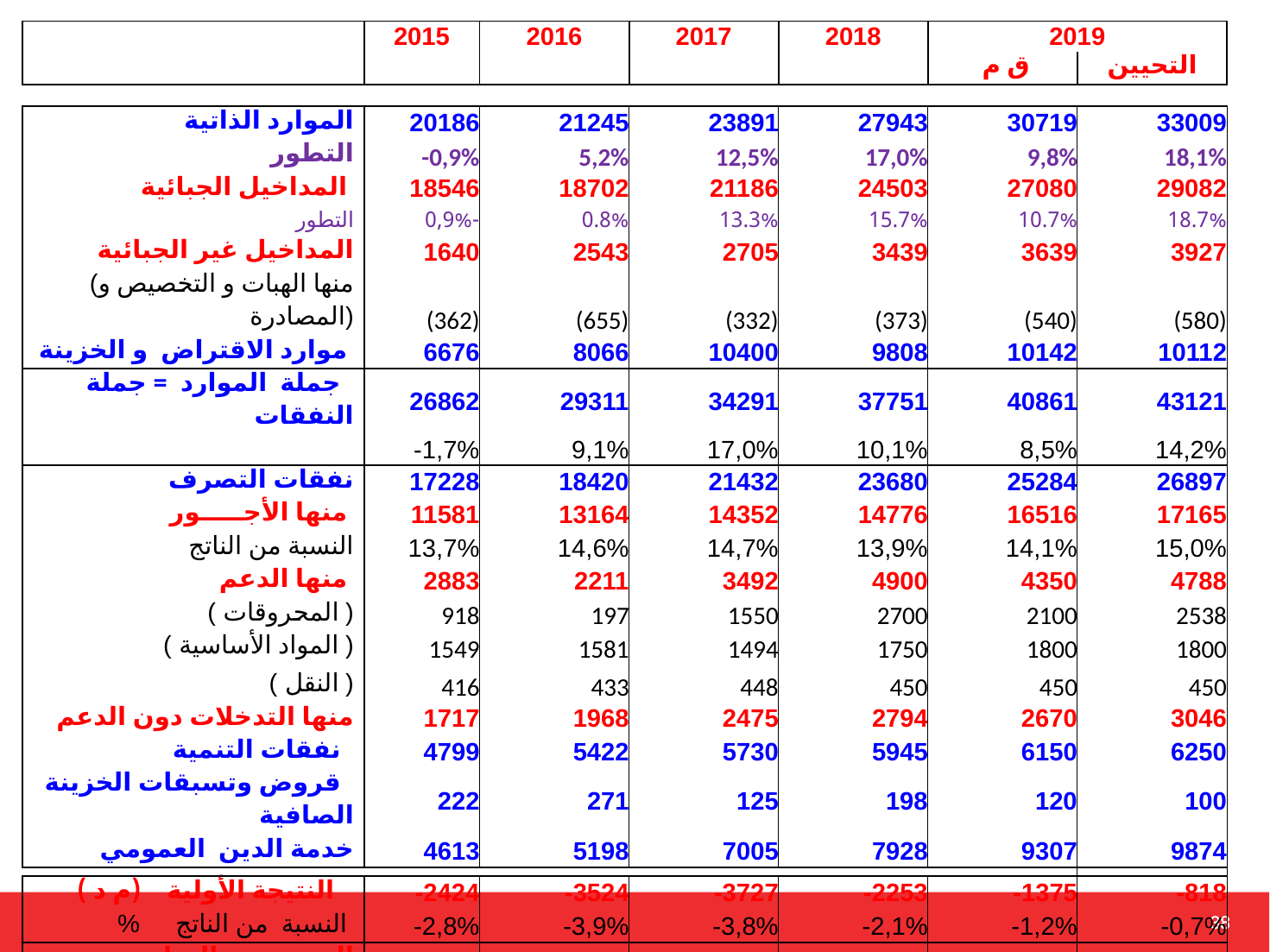

|  | 2015 | 2016 | 2017 | 2018 | 2019 |  |
| --- | --- | --- | --- | --- | --- | --- |
|  |  |  |  |  | ق م | التحيين |
|  |  |  |  |  |  |  |
| الموارد الذاتية | 20186 | 21245 | 23891 | 27943 | 30719 | 33009 |
| التطور | -0,9% | 5,2% | 12,5% | 17,0% | 9,8% | 18,1% |
| المداخيل الجبائية | 18546 | 18702 | 21186 | 24503 | 27080 | 29082 |
| التطور | -0,9% | 0.8% | 13.3% | 15.7% | 10.7% | 18.7% |
| المداخيل غير الجبائية | 1640 | 2543 | 2705 | 3439 | 3639 | 3927 |
| (منها الهبات و التخصيص و المصادرة) | (362) | (655) | (332) | (373) | (540) | (580) |
| موارد الاقتراض و الخزينة | 6676 | 8066 | 10400 | 9808 | 10142 | 10112 |
| جملة الموارد = جملة النفقات | 26862 | 29311 | 34291 | 37751 | 40861 | 43121 |
|  | -1,7% | 9,1% | 17,0% | 10,1% | 8,5% | 14,2% |
| نفقات التصرف | 17228 | 18420 | 21432 | 23680 | 25284 | 26897 |
| منها الأجـــــور | 11581 | 13164 | 14352 | 14776 | 16516 | 17165 |
| النسبة من الناتج | 13,7% | 14,6% | 14,7% | 13,9% | 14,1% | 15,0% |
| منها الدعم | 2883 | 2211 | 3492 | 4900 | 4350 | 4788 |
| ( المحروقات ) | 918 | 197 | 1550 | 2700 | 2100 | 2538 |
| ( المواد الأساسية ) | 1549 | 1581 | 1494 | 1750 | 1800 | 1800 |
| ( النقل ) | 416 | 433 | 448 | 450 | 450 | 450 |
| منها التدخلات دون الدعم | 1717 | 1968 | 2475 | 2794 | 2670 | 3046 |
| نفقات التنمية | 4799 | 5422 | 5730 | 5945 | 6150 | 6250 |
| قروض وتسبقات الخزينة الصافية | 222 | 271 | 125 | 198 | 120 | 100 |
| خدمة الدين العمومي | 4613 | 5198 | 7005 | 7928 | 9307 | 9874 |
|  |  |  |  |  |  |  |
| النتيجة الأولية (م د ) | -2424 | -3524 | -3727 | -2253 | -1375 | -818 |
| % النسبة من الناتج | -2,8% | -3,9% | -3,8% | -2,1% | -1,2% | -0,7% |
| العجز دون الهبات و التخصيص و المصادرة | -4069 | -5510 | -5987 | -5055 | -4512 | -4071 |
| % النسبة من الناتج | -4,8% | -6,1% | -6,1% | -4,8% | -3,9% | -3,5% |